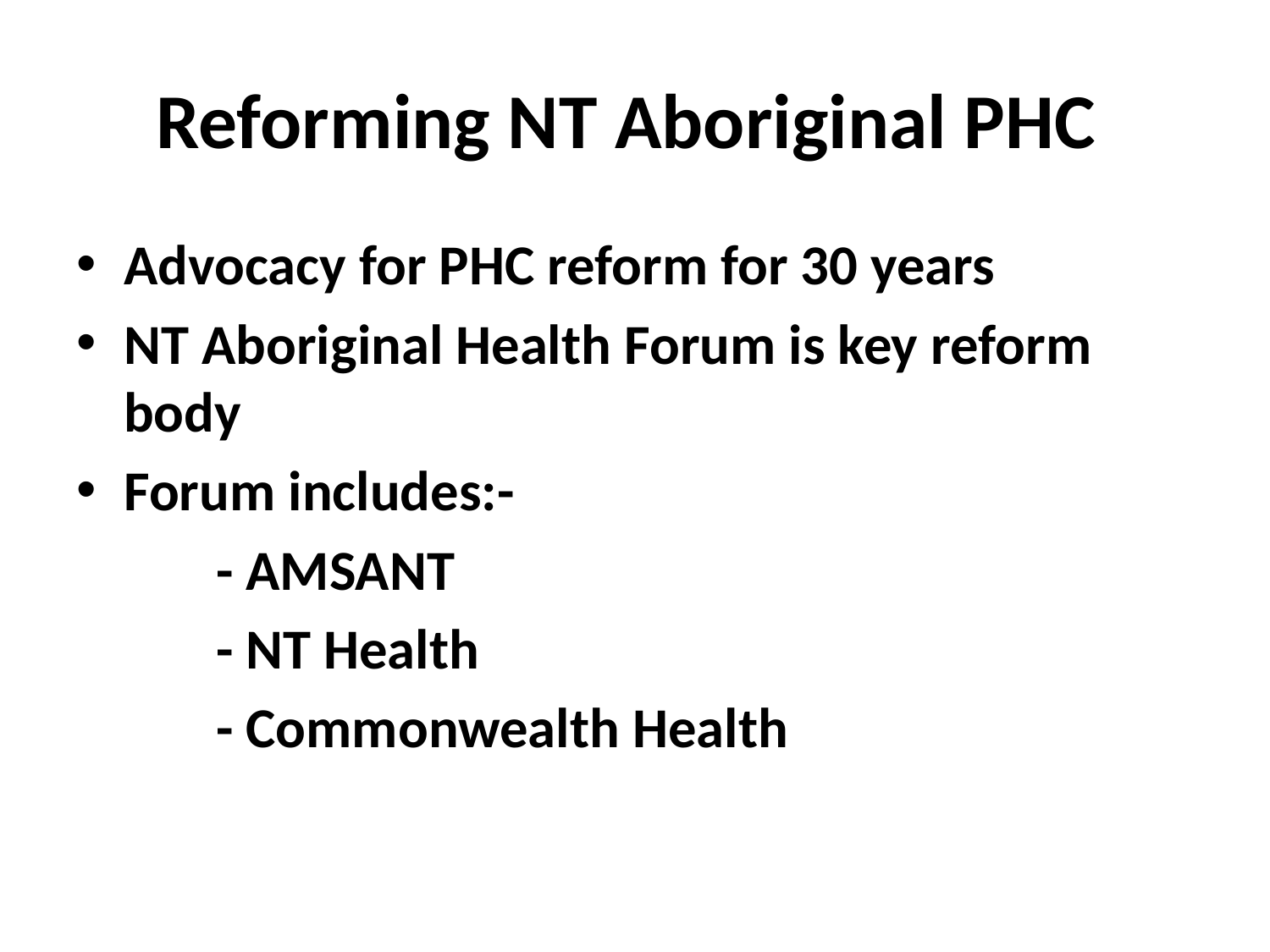

# Reforming NT Aboriginal PHC
Advocacy for PHC reform for 30 years
NT Aboriginal Health Forum is key reform body
Forum includes:-
           - AMSANT
           - NT Health
           - Commonwealth Health